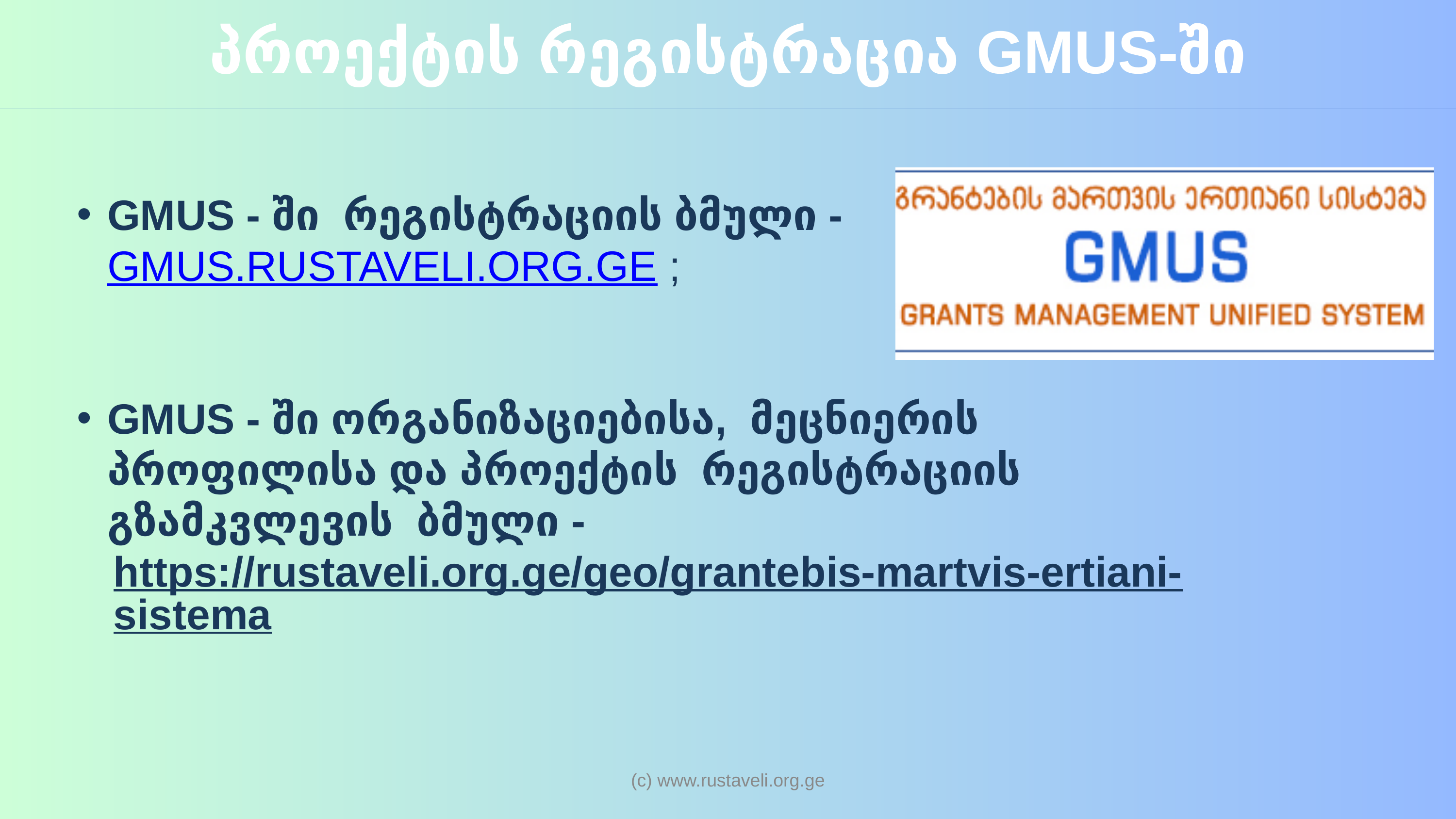

პროექტის რეგისტრაცია GMUS-ში

GMUS - ში  რეგისტრაციის ბმული - GMUS.RUSTAVELI.ORG.GE ;

GMUS - ში ორგანიზაციებისა,  მეცნიერის პროფილისა და პროექტის  რეგისტრაციის გზამკვლევის  ბმული -
https://rustaveli.org.ge/geo/grantebis-martvis-ertiani-sistema

(c) www.rustaveli.org.ge